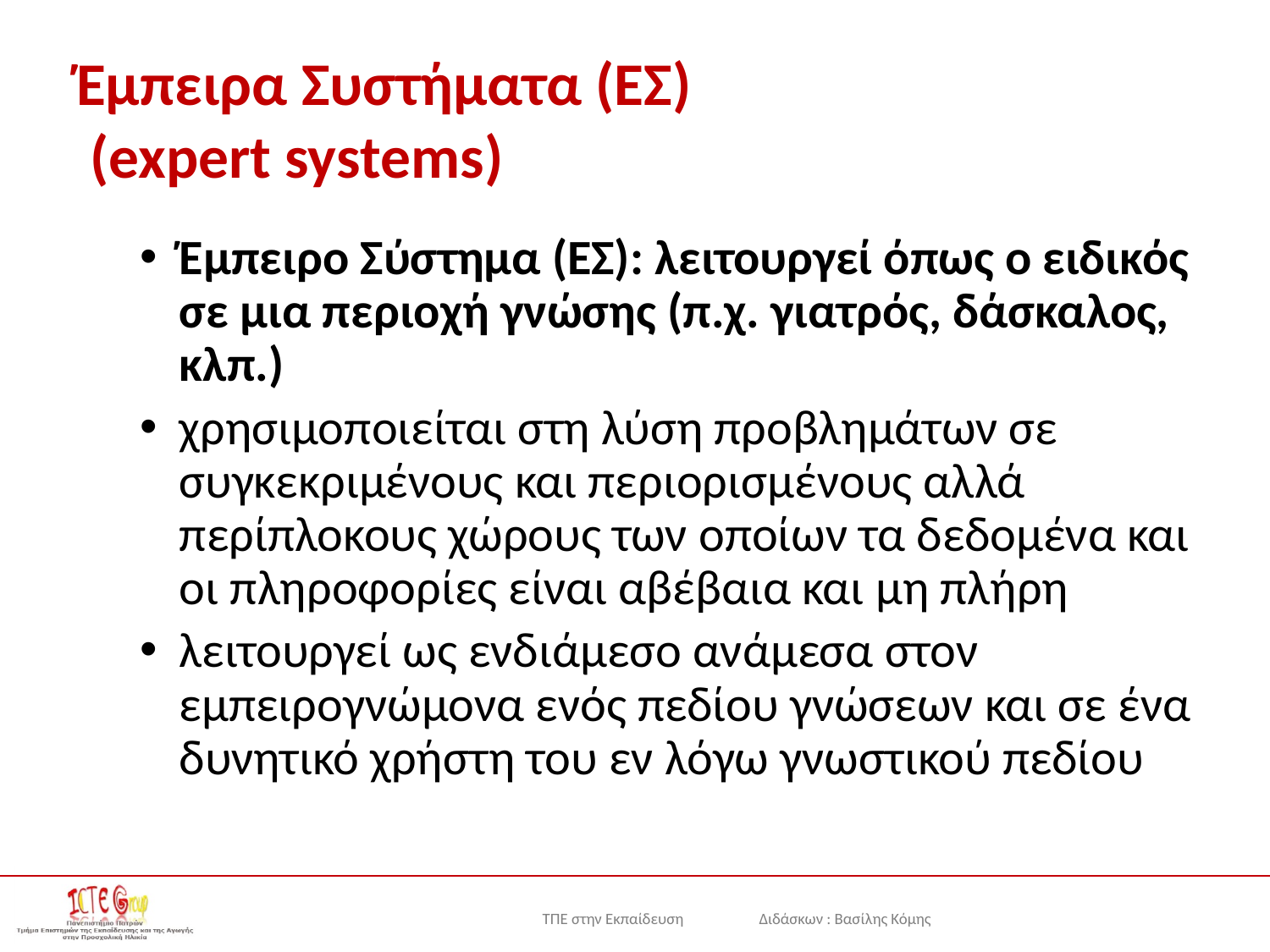

# Έμπειρα Συστήματα (EΣ) (expert systems)
Έμπειρο Σύστημα (EΣ): λειτουργεί όπως ο ειδικός σε μια περιοχή γνώσης (π.χ. γιατρός, δάσκαλος, κλπ.)
χρησιμοποιείται στη λύση προβλημάτων σε συγκεκριμένους και περιορισμένους αλλά περίπλοκους χώρους των οποίων τα δεδομένα και οι πληροφορίες είναι αβέβαια και μη πλήρη
λειτουργεί ως ενδιάμεσο ανάμεσα στον εμπειρογνώμονα ενός πεδίου γνώσεων και σε ένα δυνητικό χρήστη του εν λόγω γνωστικού πεδίου